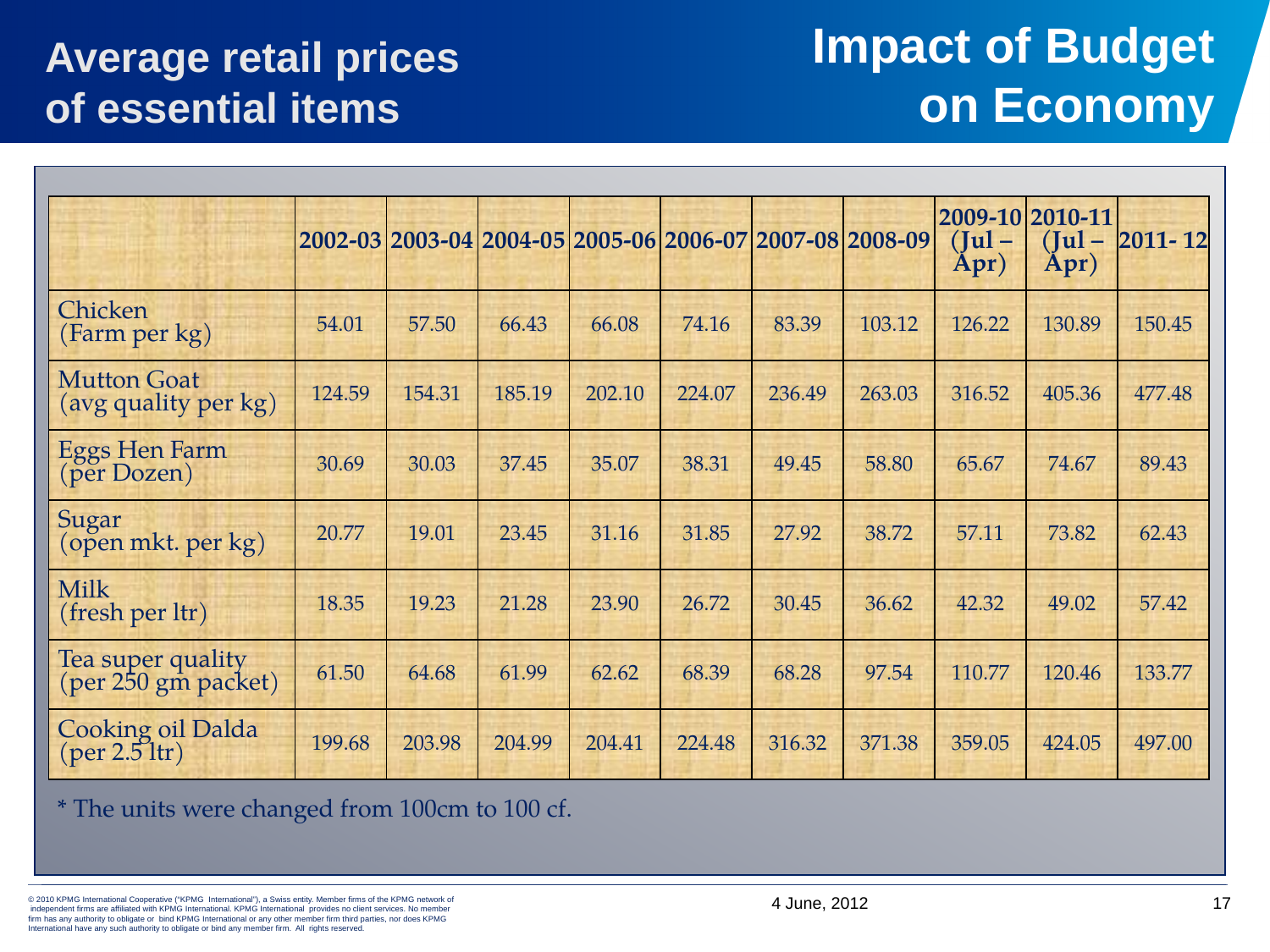

# Impact of Budget on Economy
Average retail prices of essential items

|  | 2002-03 | 2003-04 | 2004-05 | 2005-06 | 2006-07 | 2007-08 | 2008-09 | 2009-10 (Jul – Apr) | 2010-11 (Jul – Apr) | 2011- 12 |
| --- | --- | --- | --- | --- | --- | --- | --- | --- | --- | --- |
| Chicken (Farm per kg) | 54.01 | 57.50 | 66.43 | 66.08 | 74.16 | 83.39 | 103.12 | 126.22 | 130.89 | 150.45 |
| Mutton Goat (avg quality per kg) | 124.59 | 154.31 | 185.19 | 202.10 | 224.07 | 236.49 | 263.03 | 316.52 | 405.36 | 477.48 |
| Eggs Hen Farm (per Dozen) | 30.69 | 30.03 | 37.45 | 35.07 | 38.31 | 49.45 | 58.80 | 65.67 | 74.67 | 89.43 |
| Sugar (open mkt. per kg) | 20.77 | 19.01 | 23.45 | 31.16 | 31.85 | 27.92 | 38.72 | 57.11 | 73.82 | 62.43 |
| Milk (fresh per ltr) | 18.35 | 19.23 | 21.28 | 23.90 | 26.72 | 30.45 | 36.62 | 42.32 | 49.02 | 57.42 |
| Tea super quality (per 250 gm packet) | 61.50 | 64.68 | 61.99 | 62.62 | 68.39 | 68.28 | 97.54 | 110.77 | 120.46 | 133.77 |
| Cooking oil Dalda (per 2.5 ltr) | 199.68 | 203.98 | 204.99 | 204.41 | 224.48 | 316.32 | 371.38 | 359.05 | 424.05 | 497.00 |
* The units were changed from 100cm to 100 cf.
4 June, 2012
17